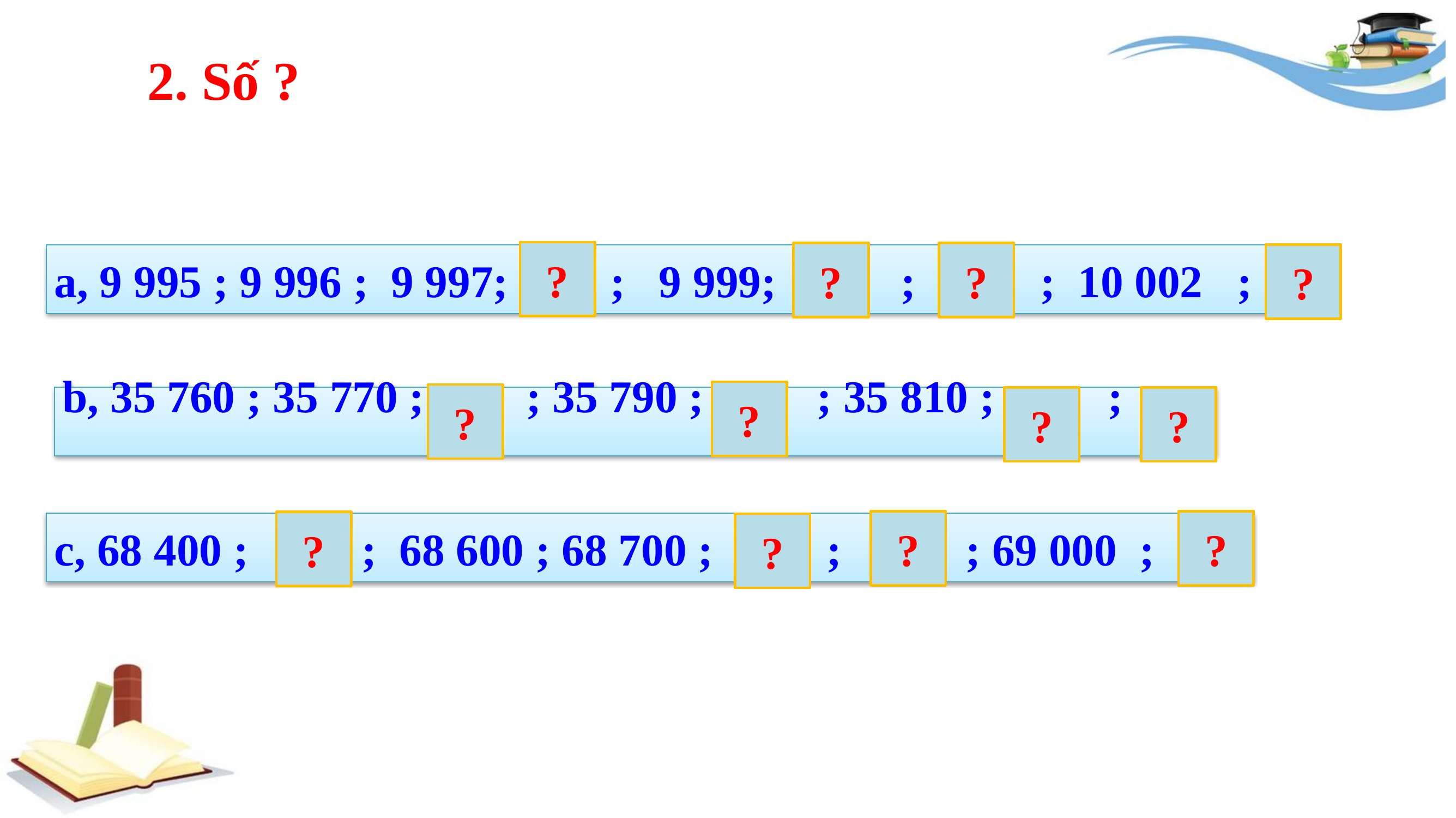

2. Số ?
?
?
?
?
a, 9 995 ; 9 996 ;  9 997;         ;   9 999;           ;           ;  10 002   ;
?
?
b, 35 760 ; 35 770 ;         ; 35 790 ;          ; 35 810 ;          ;
?
?
?
?
?
c, 68 400 ;          ;  68 600 ; 68 700 ;          ;           ; 69 000  ;
?